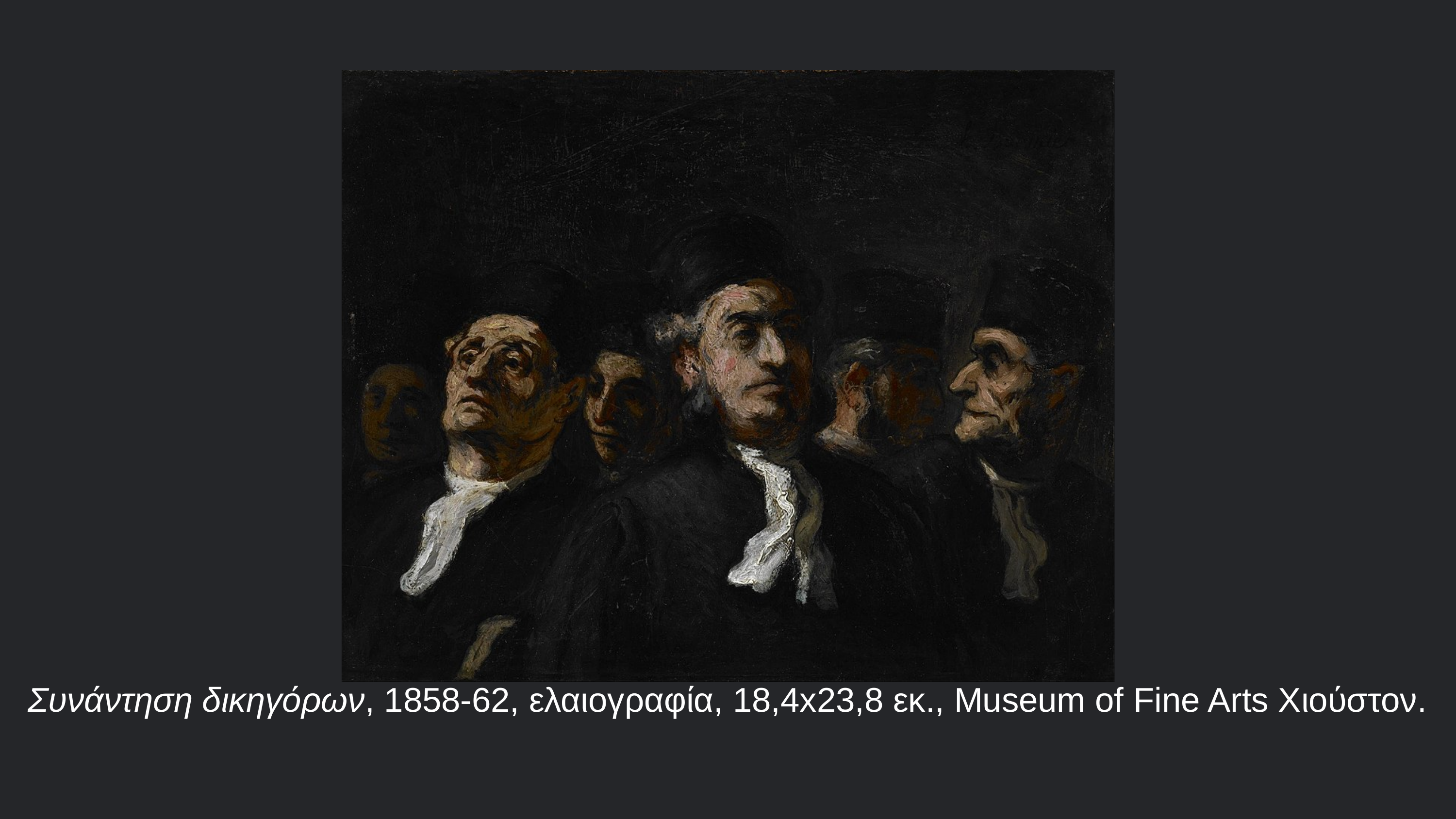

Συνάντηση δικηγόρων, 1858-62, ελαιογραφία, 18,4x23,8 εκ., Museum of Fine Arts Χιούστον.